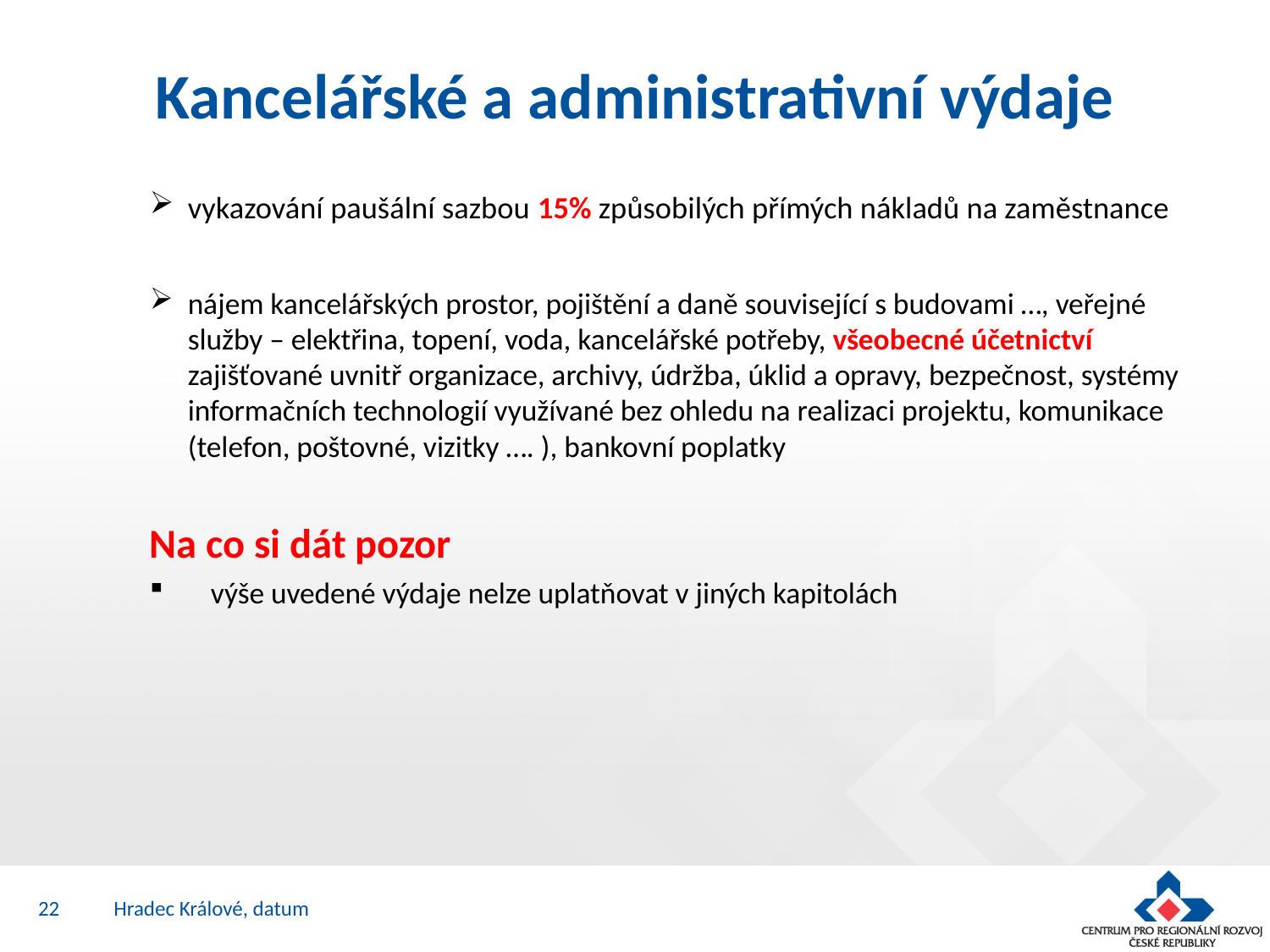

# Kancelářské a administrativní výdaje
vykazování paušální sazbou 15% způsobilých přímých nákladů na zaměstnance

nájem kancelářských prostor, pojištění a daně související s budovami …, veřejné služby – elektřina, topení, voda, kancelářské potřeby, všeobecné účetnictví zajišťované uvnitř organizace, archivy, údržba, úklid a opravy, bezpečnost, systémy informačních technologií využívané bez ohledu na realizaci projektu, komunikace (telefon, poštovné, vizitky …. ), bankovní poplatky

Na co si dát pozor
výše uvedené výdaje nelze uplatňovat v jiných kapitolách

22
Hradec Králové, datum